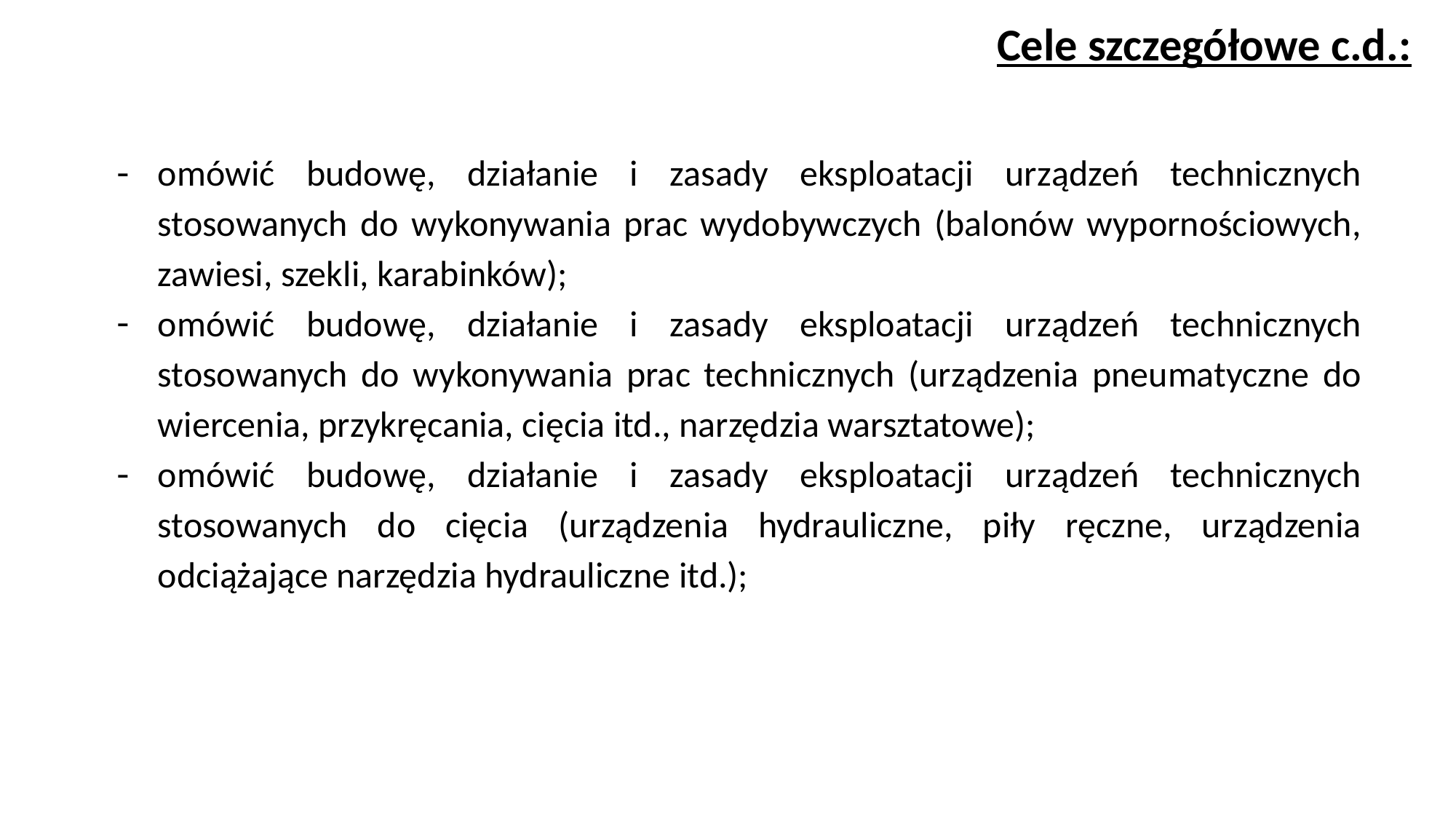

Cele szczegółowe c.d.:
omówić budowę, działanie i zasady eksploatacji urządzeń technicznych stosowanych do wykonywania prac wydobywczych (balonów wypornościowych, zawiesi, szekli, karabinków);
omówić budowę, działanie i zasady eksploatacji urządzeń technicznych stosowanych do wykonywania prac technicznych (urządzenia pneumatyczne do wiercenia, przykręcania, cięcia itd., narzędzia warsztatowe);
omówić budowę, działanie i zasady eksploatacji urządzeń technicznych stosowanych do cięcia (urządzenia hydrauliczne, piły ręczne, urządzenia odciążające narzędzia hydrauliczne itd.);